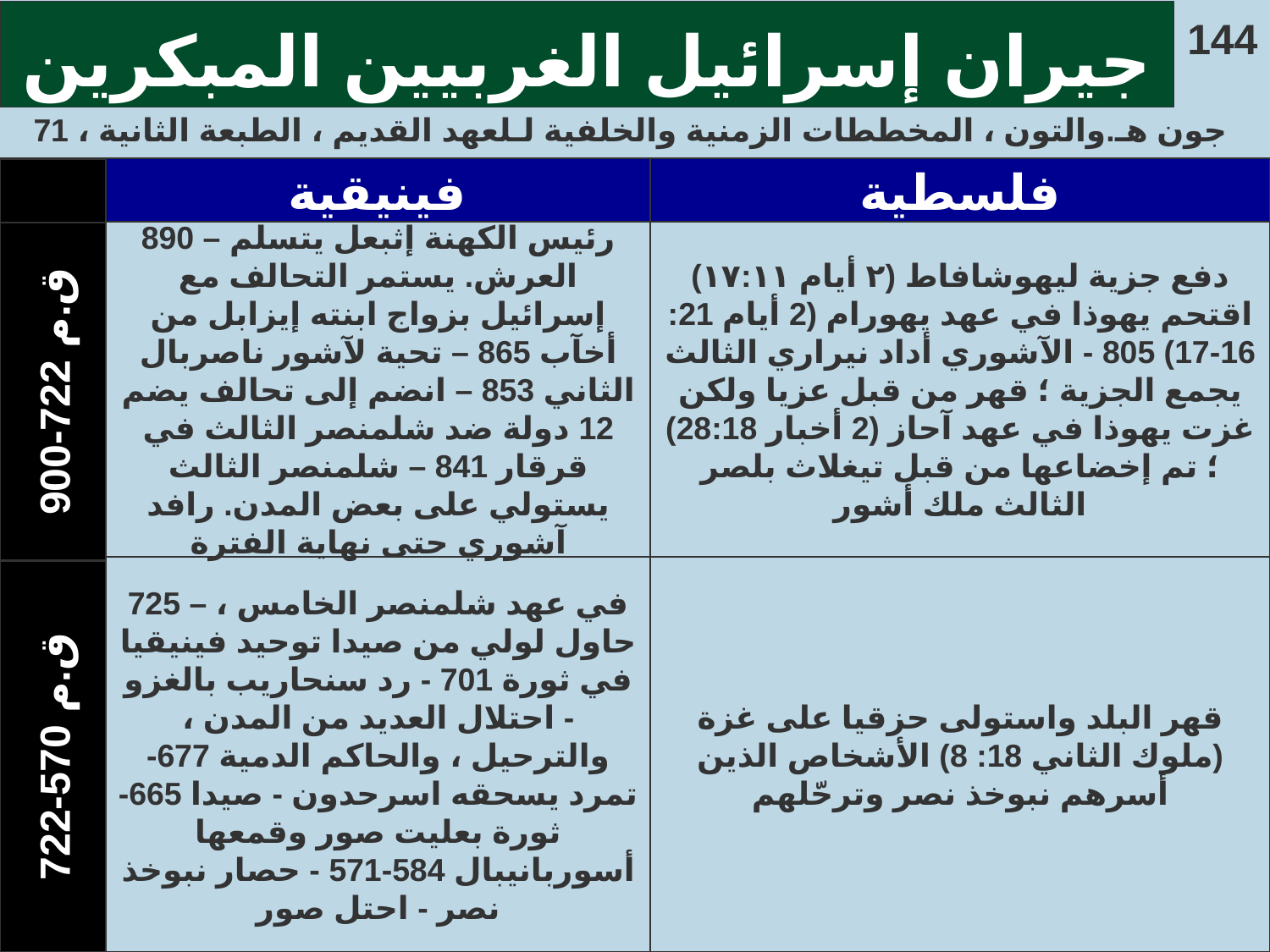

# جيران إسرائيل الغربيين المبكرين
144
جون هـ.والتون ، المخططات الزمنية والخلفية لـلعهد القديم ، الطبعة الثانية ، 71

فينيقية

فلسطية

890 – رئيس الكهنة إثبعل يتسلم العرش. يستمر التحالف مع إسرائيل بزواج ابنته إيزابل من أخآب 865 – تحية لآشور ناصربال الثاني 853 – انضم إلى تحالف يضم 12 دولة ضد شلمنصر الثالث في قرقار 841 – شلمنصر الثالث يستولي على بعض المدن. رافد آشوري حتى نهاية الفترة

دفع جزية ليهوشافاط (٢ أيام ١٧:١١) اقتحم يهوذا في عهد يهورام (2 أيام 21: 16-17) 805 - الآشوري أداد نيراري الثالث يجمع الجزية ؛ قهر من قبل عزيا ولكن غزت يهوذا في عهد آحاز (2 أخبار 28:18) ؛ تم إخضاعها من قبل تيغلاث بلصر الثالث ملك أشور

725 – في عهد شلمنصر الخامس ، حاول لولي من صيدا توحيد فينيقيا في ثورة 701 - رد سنحاريب بالغزو - احتلال العديد من المدن ، والترحيل ، والحاكم الدمية 677- تمرد يسحقه اسرحدون - صيدا 665- ثورة بعليت صور وقمعها أسوربانيبال 584-571 - حصار نبوخذ نصر - احتل صور

قهر البلد واستولى حزقيا على غزة (ملوك الثاني 18: 8) الأشخاص الذين أسرهم نبوخذ نصر وترحّلهم

900-722 ق.م

722-570 ق.م